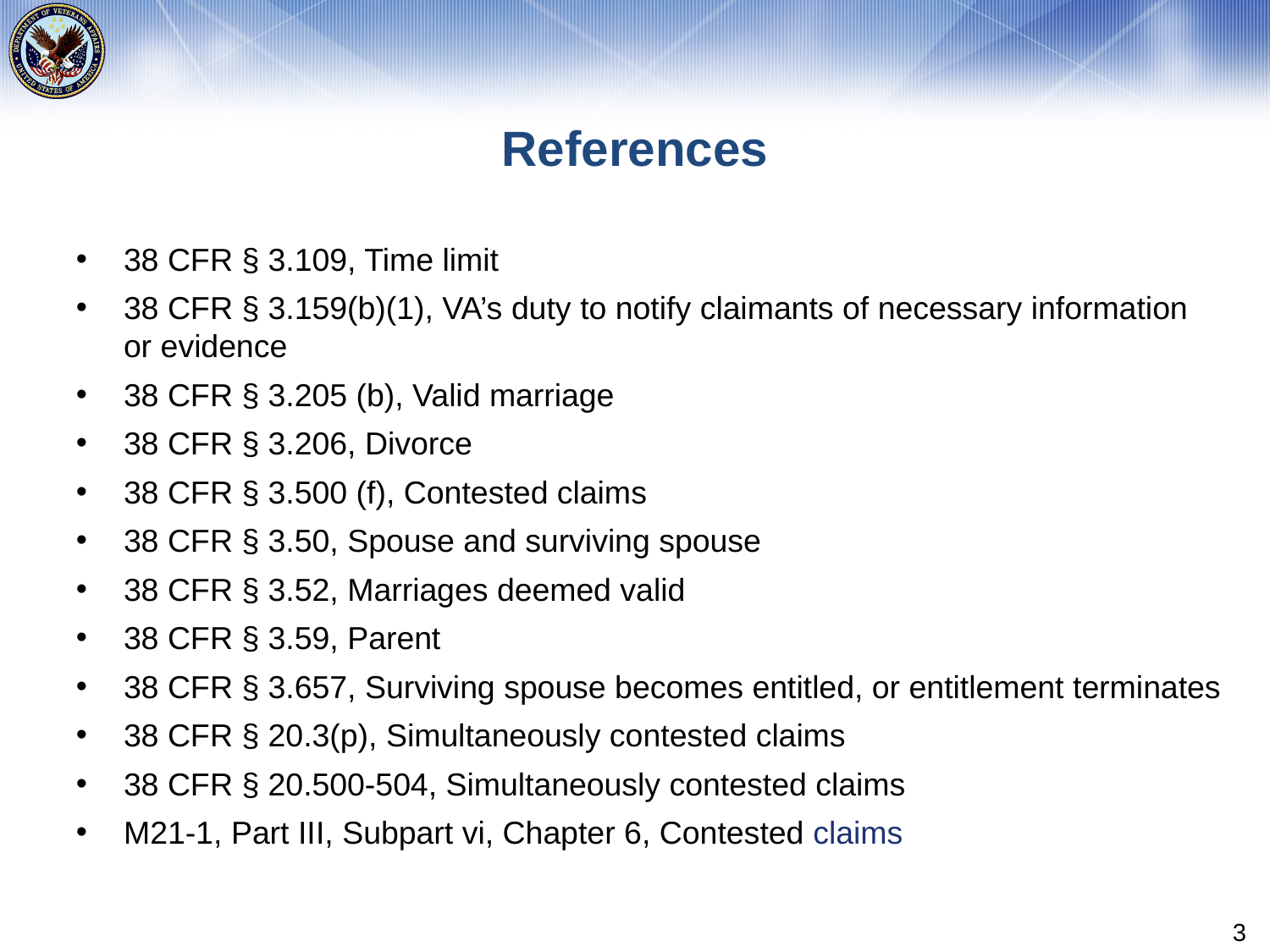

# References
38 CFR § 3.109, Time limit
38 CFR § 3.159(b)(1), VA’s duty to notify claimants of necessary information or evidence
38 CFR § 3.205 (b), Valid marriage
38 CFR § 3.206, Divorce
38 CFR § 3.500 (f), Contested claims
38 CFR § 3.50, Spouse and surviving spouse
38 CFR § 3.52, Marriages deemed valid
38 CFR § 3.59, Parent
38 CFR § 3.657, Surviving spouse becomes entitled, or entitlement terminates
38 CFR § 20.3(p), Simultaneously contested claims
38 CFR § 20.500-504, Simultaneously contested claims
M21-1, Part III, Subpart vi, Chapter 6, Contested claims

3